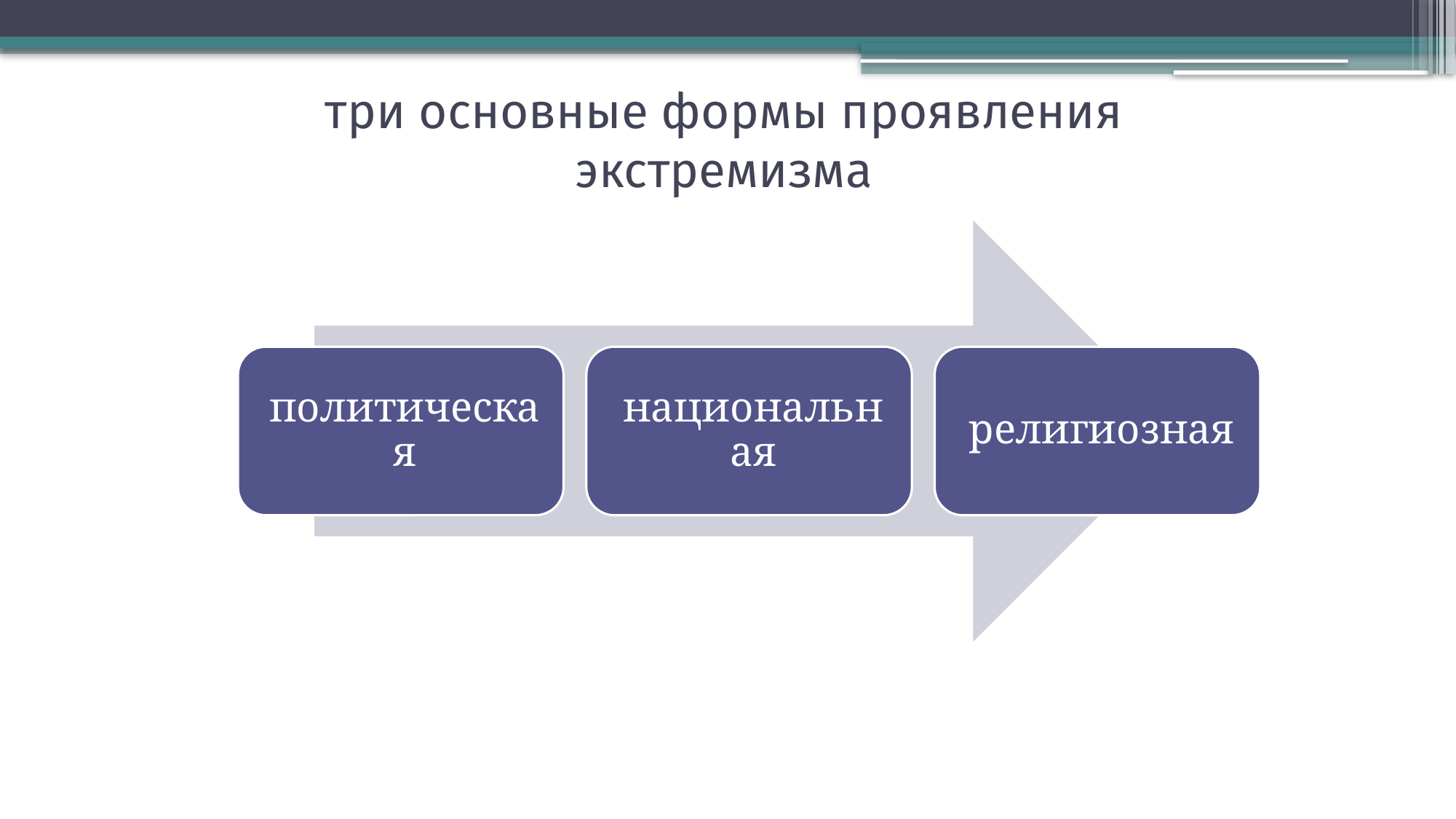

# три основные формы проявления экстремизма
политическая
национальная
религиозная